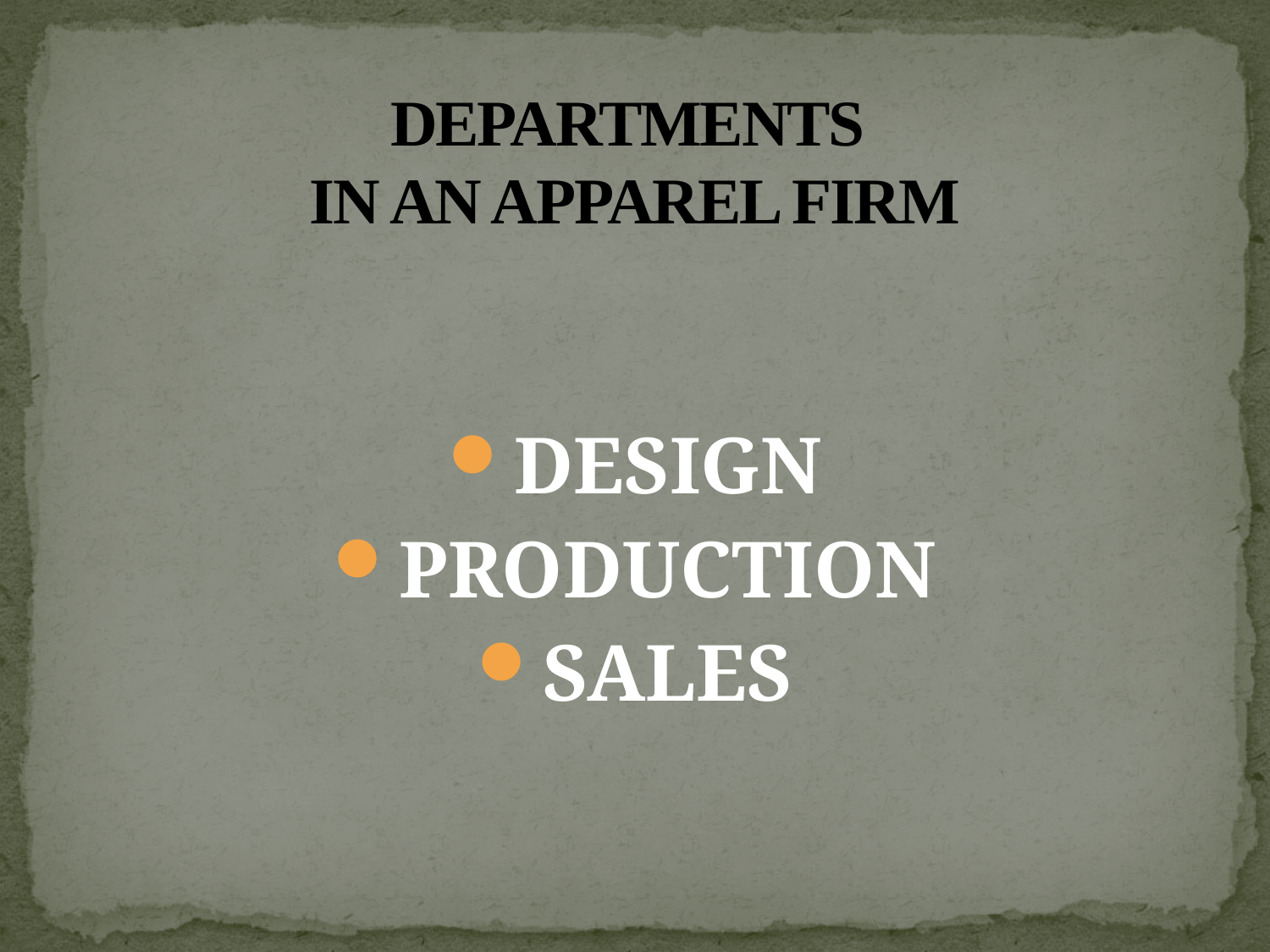

# DEPARTMENTS IN AN APPAREL FIRM

DESIGN
PRODUCTION
SALES